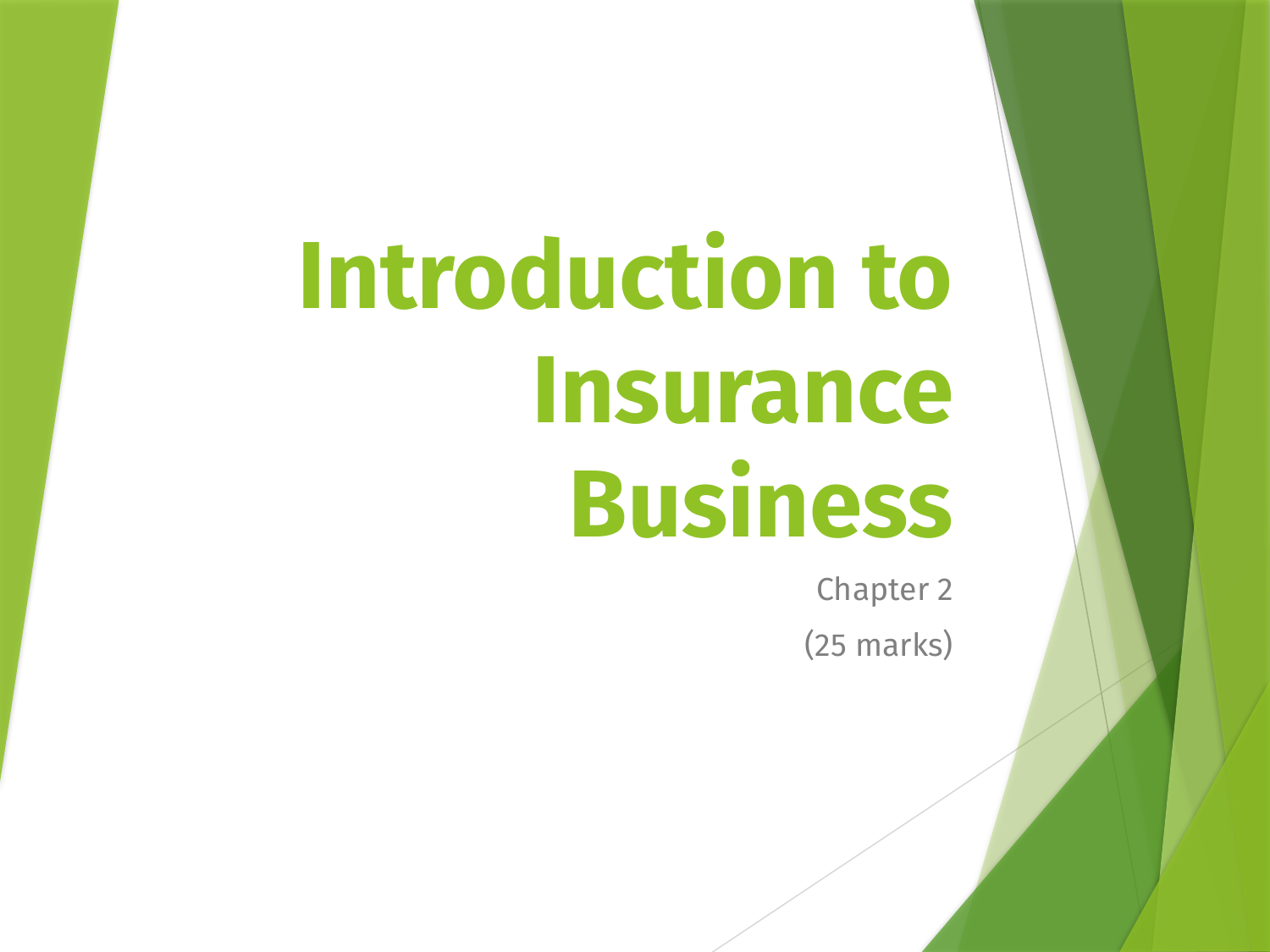

# Introduction to Insurance Business
Chapter 2
(25 marks)